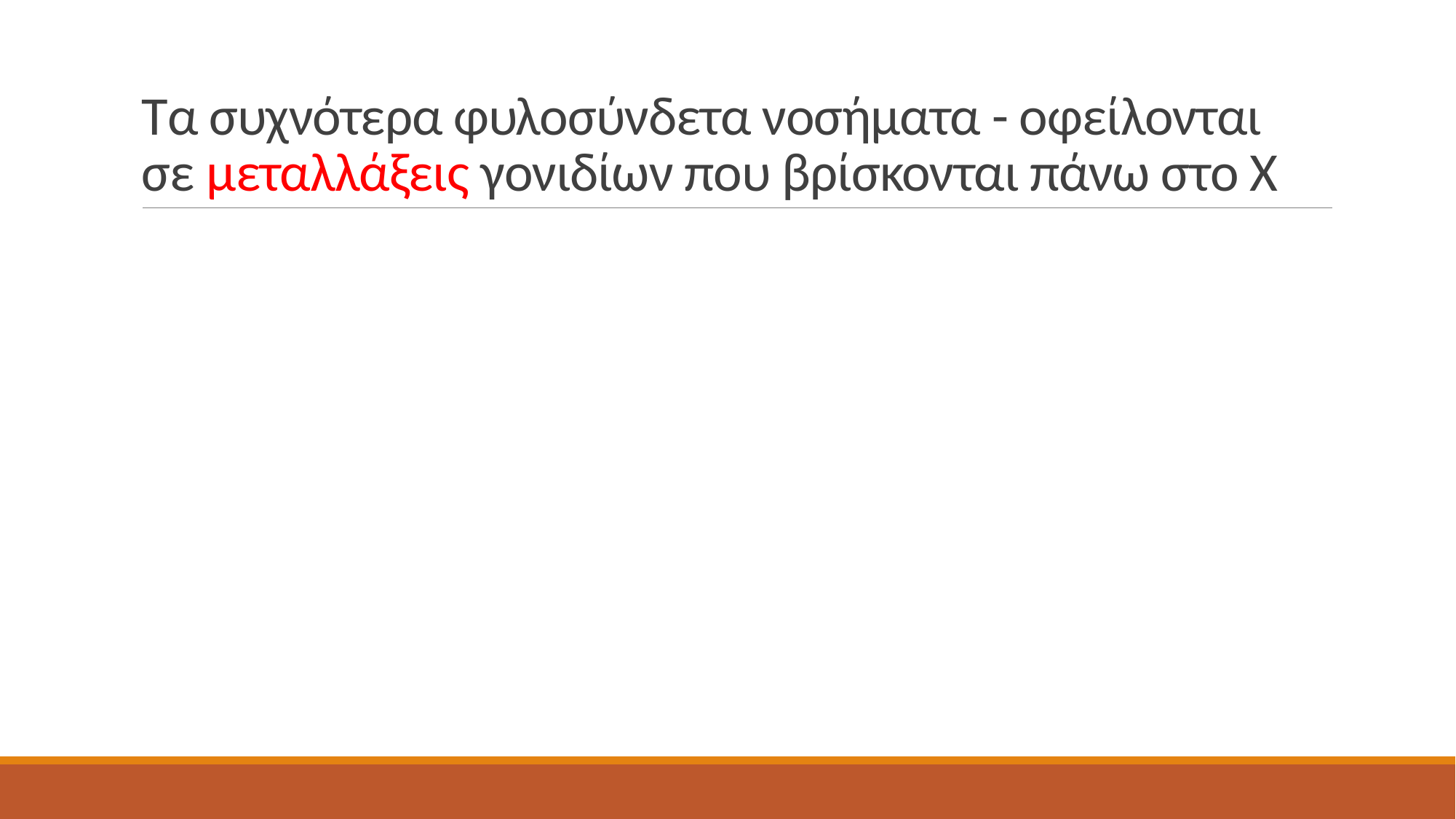

# Τα συχνότερα φυλοσύνδετα νοσήματα - οφείλονται σε μεταλλάξεις γονιδίων που βρίσκονται πάνω στο Χ